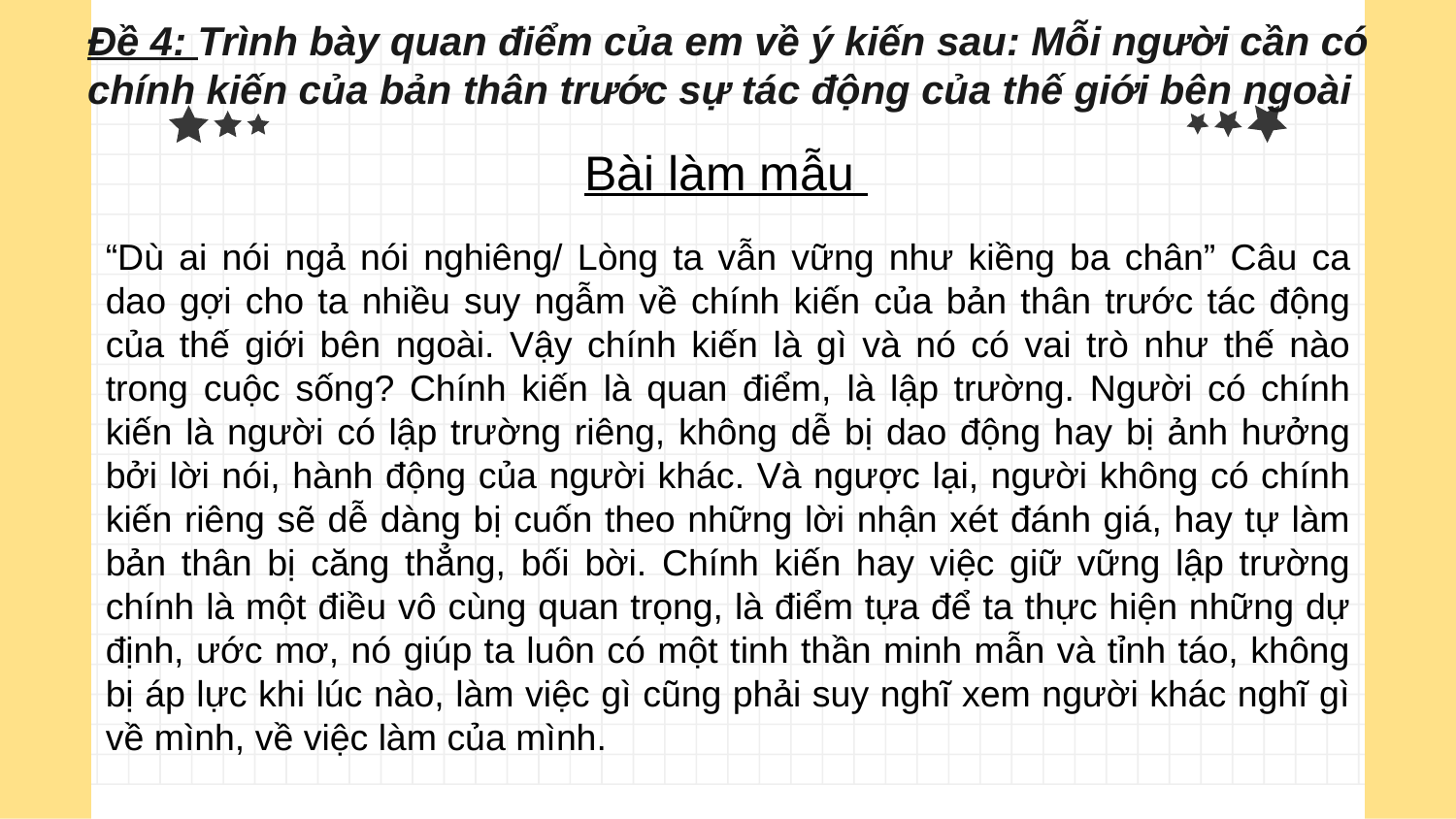

Đề 4: Trình bày quan điểm của em về ý kiến sau: Mỗi người cần có chính kiến của bản thân trước sự tác động của thế giới bên ngoài

Bài làm mẫu
“Dù ai nói ngả nói nghiêng/ Lòng ta vẫn vững như kiềng ba chân” Câu ca dao gợi cho ta nhiều suy ngẫm về chính kiến của bản thân trước tác động của thế giới bên ngoài. Vậy chính kiến là gì và nó có vai trò như thế nào trong cuộc sống? Chính kiến là quan điểm, là lập trường. Người có chính kiến là người có lập trường riêng, không dễ bị dao động hay bị ảnh hưởng bởi lời nói, hành động của người khác. Và ngược lại, người không có chính kiến riêng sẽ dễ dàng bị cuốn theo những lời nhận xét đánh giá, hay tự làm bản thân bị căng thẳng, bối bời. Chính kiến hay việc giữ vững lập trường chính là một điều vô cùng quan trọng, là điểm tựa để ta thực hiện những dự định, ước mơ, nó giúp ta luôn có một tinh thần minh mẫn và tỉnh táo, không bị áp lực khi lúc nào, làm việc gì cũng phải suy nghĩ xem người khác nghĩ gì về mình, về việc làm của mình.